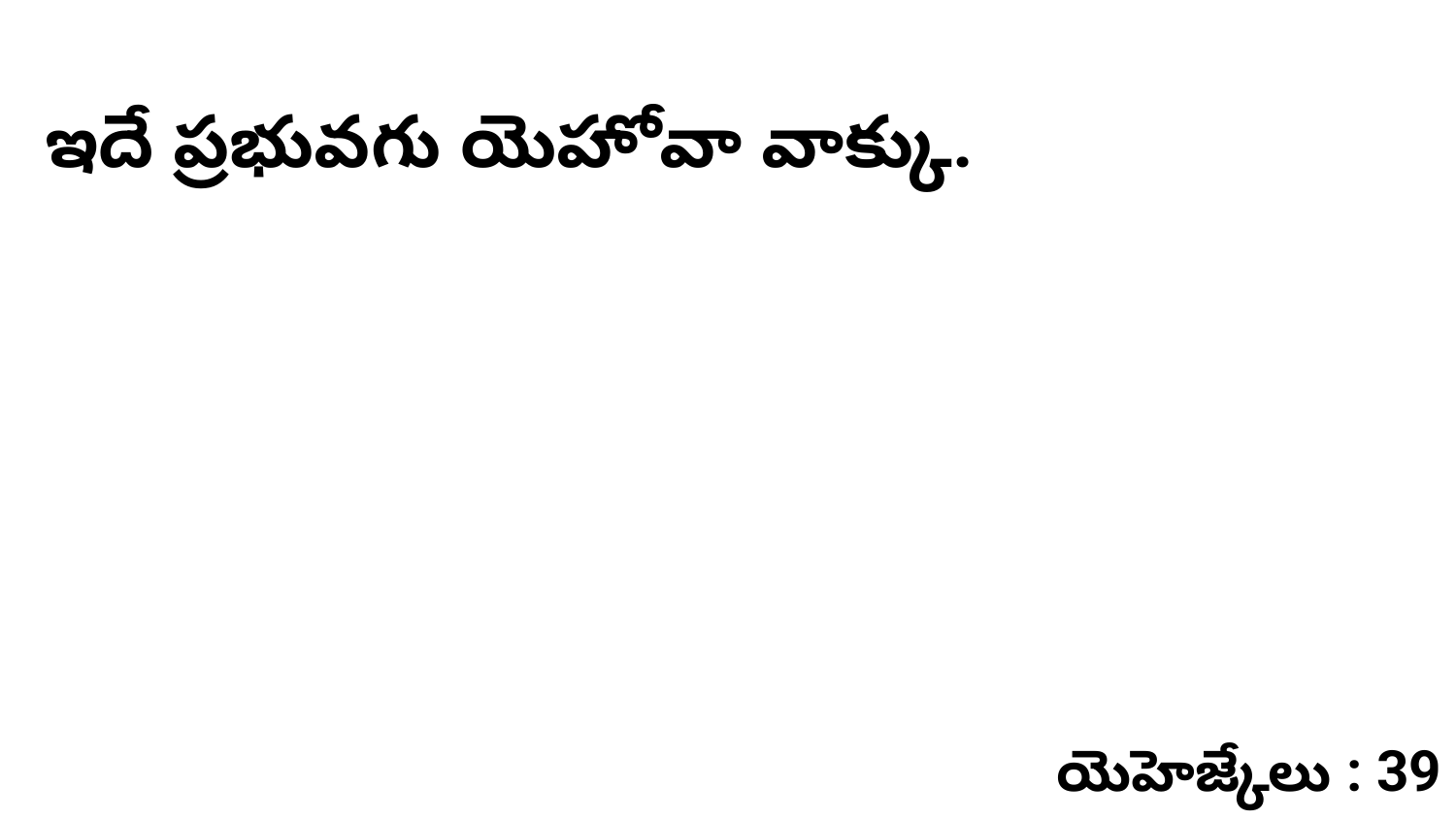

ఇదే ప్రభువగు యెహోవా వాక్కు.
యెహెజ్కేలు : 39